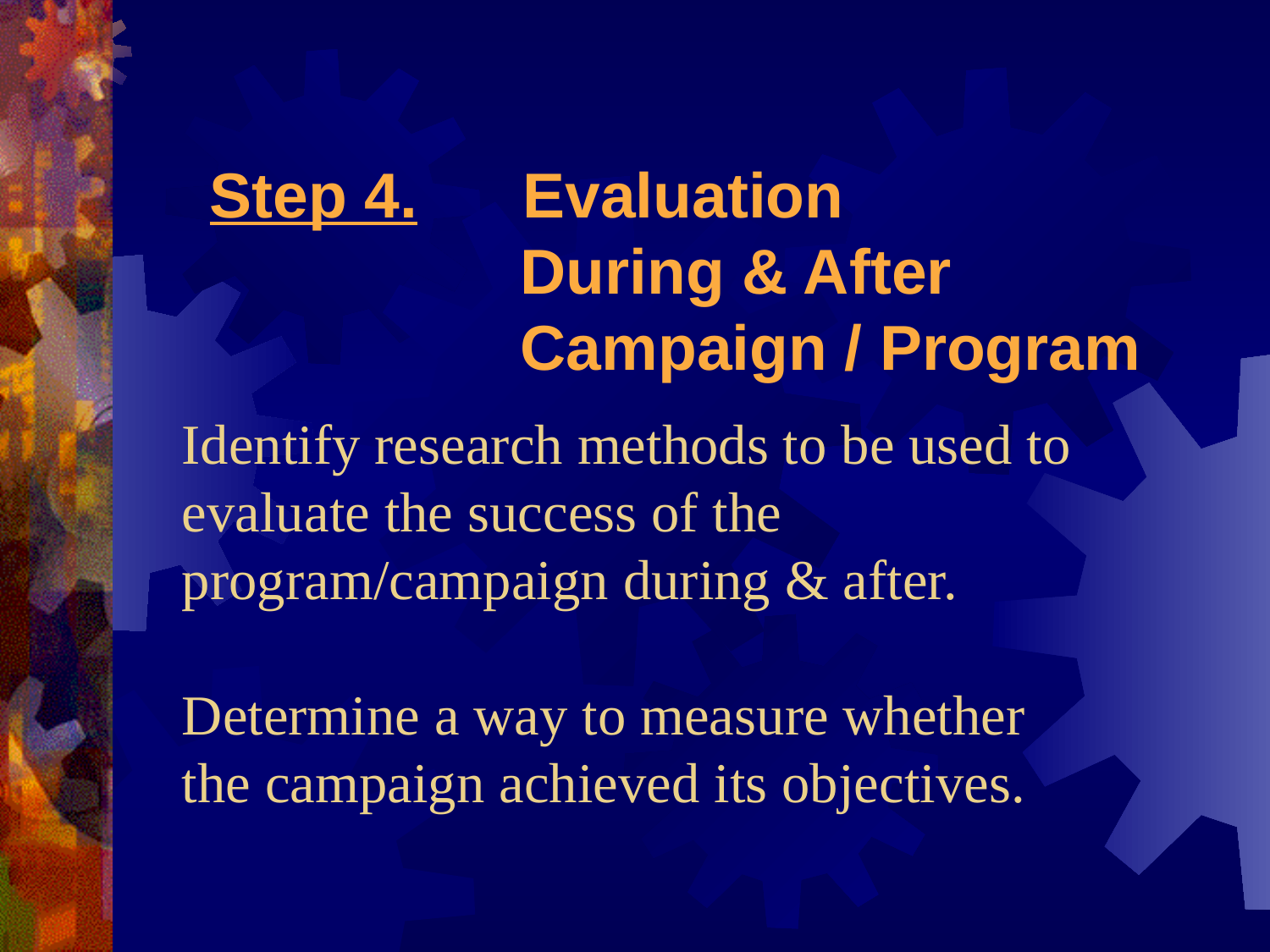

Step 4.      Evaluation
			During & After
			Campaign / Program
Identify research methods to be used to evaluate the success of the program/campaign during & after.

Determine a way to measure whether the campaign achieved its objectives.